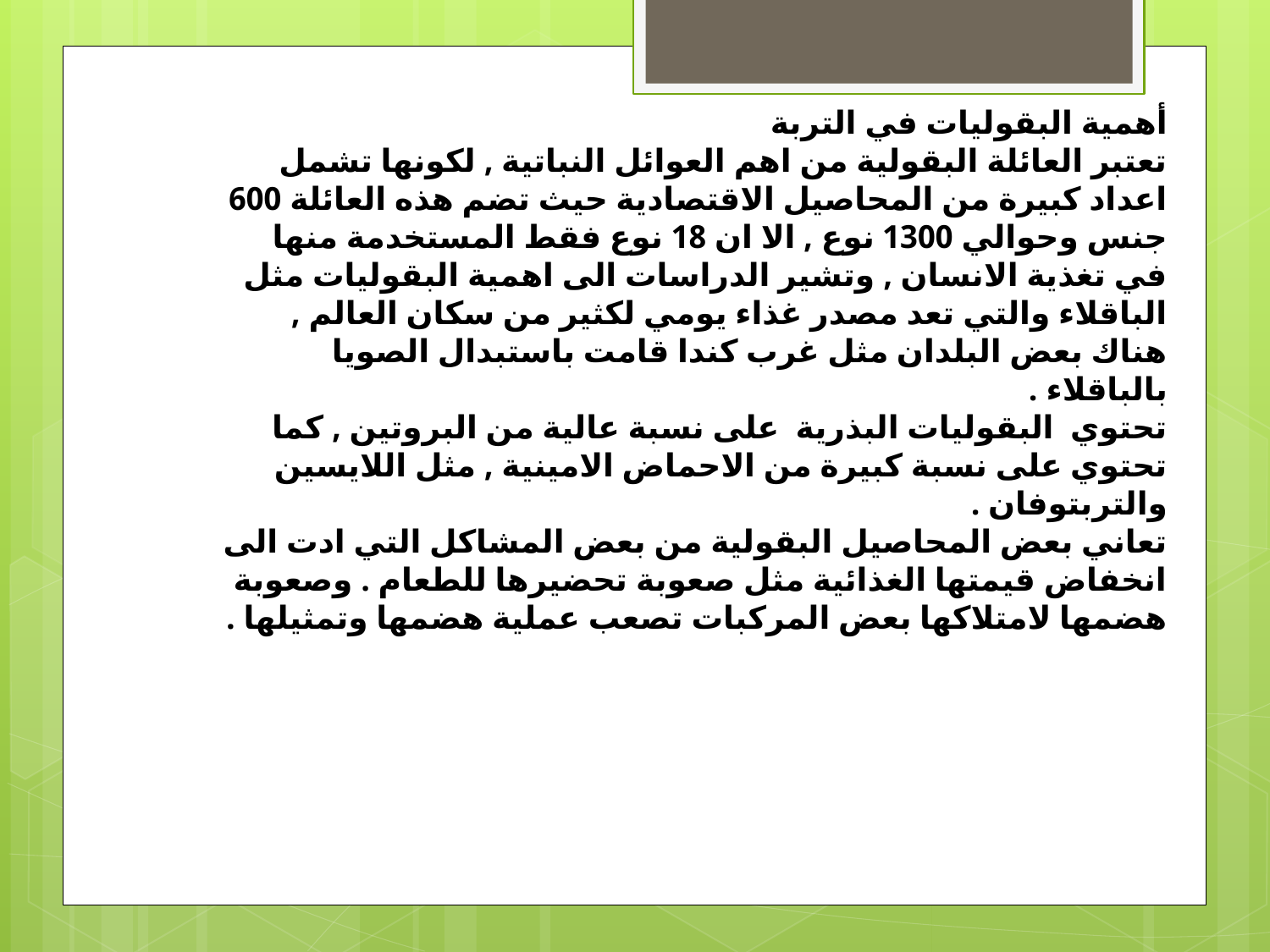

أهمية البقوليات في التربة
تعتبر العائلة البقولية من اهم العوائل النباتية , لكونها تشمل اعداد كبيرة من المحاصيل الاقتصادية حيث تضم هذه العائلة 600 جنس وحوالي 1300 نوع , الا ان 18 نوع فقط المستخدمة منها في تغذية الانسان , وتشير الدراسات الى اهمية البقوليات مثل الباقلاء والتي تعد مصدر غذاء يومي لكثير من سكان العالم , هناك بعض البلدان مثل غرب كندا قامت باستبدال الصويا بالباقلاء .
تحتوي  البقوليات البذرية  على نسبة عالية من البروتين , كما تحتوي على نسبة كبيرة من الاحماض الامينية , مثل اللايسين والتربتوفان .
تعاني بعض المحاصيل البقولية من بعض المشاكل التي ادت الى انخفاض قيمتها الغذائية مثل صعوبة تحضيرها للطعام . وصعوبة هضمها لامتلاكها بعض المركبات تصعب عملية هضمها وتمثيلها .